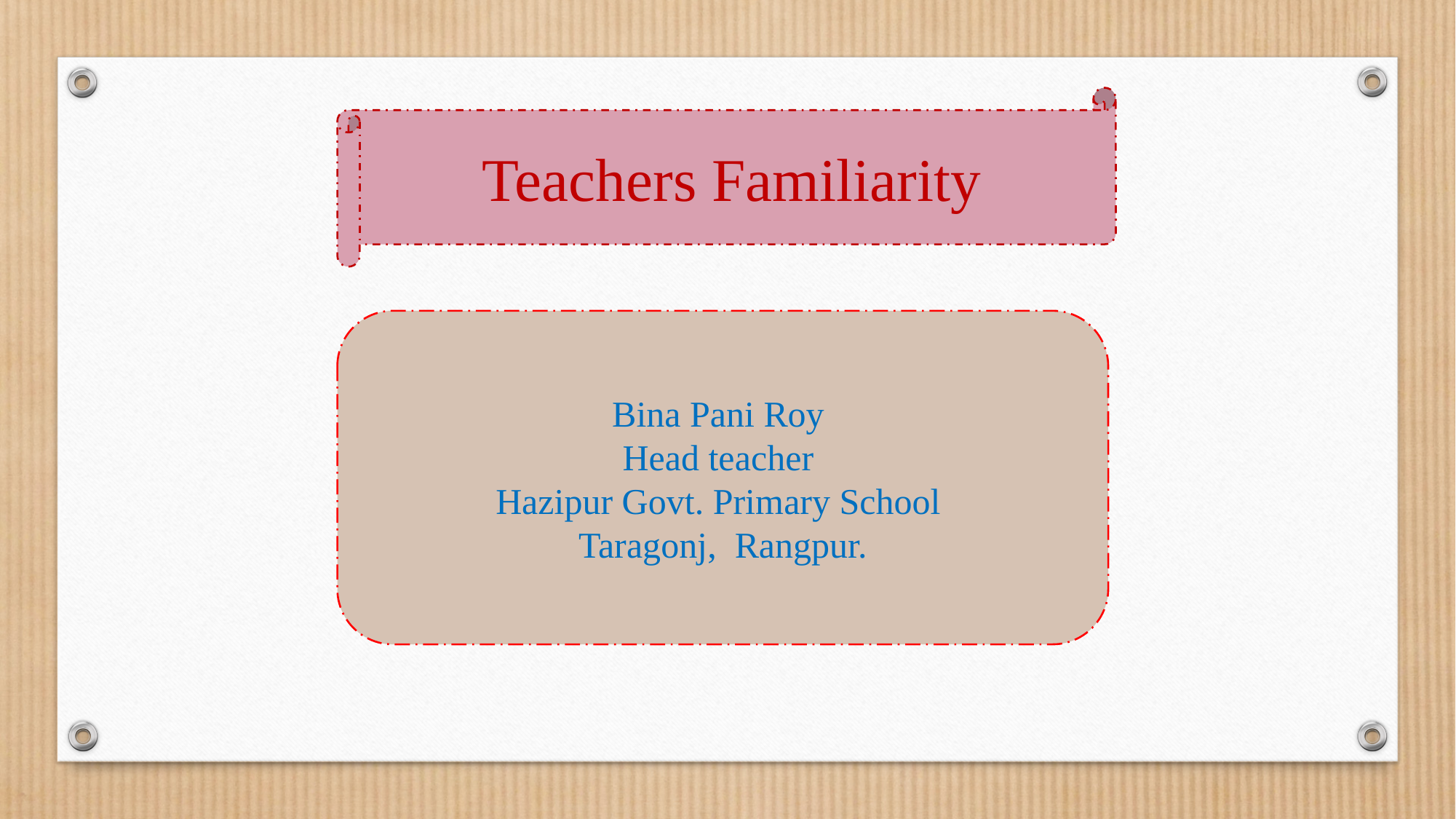

Teachers Familiarity
Bina Pani Roy
Head teacher
Hazipur Govt. Primary School
Taragonj,  Rangpur.